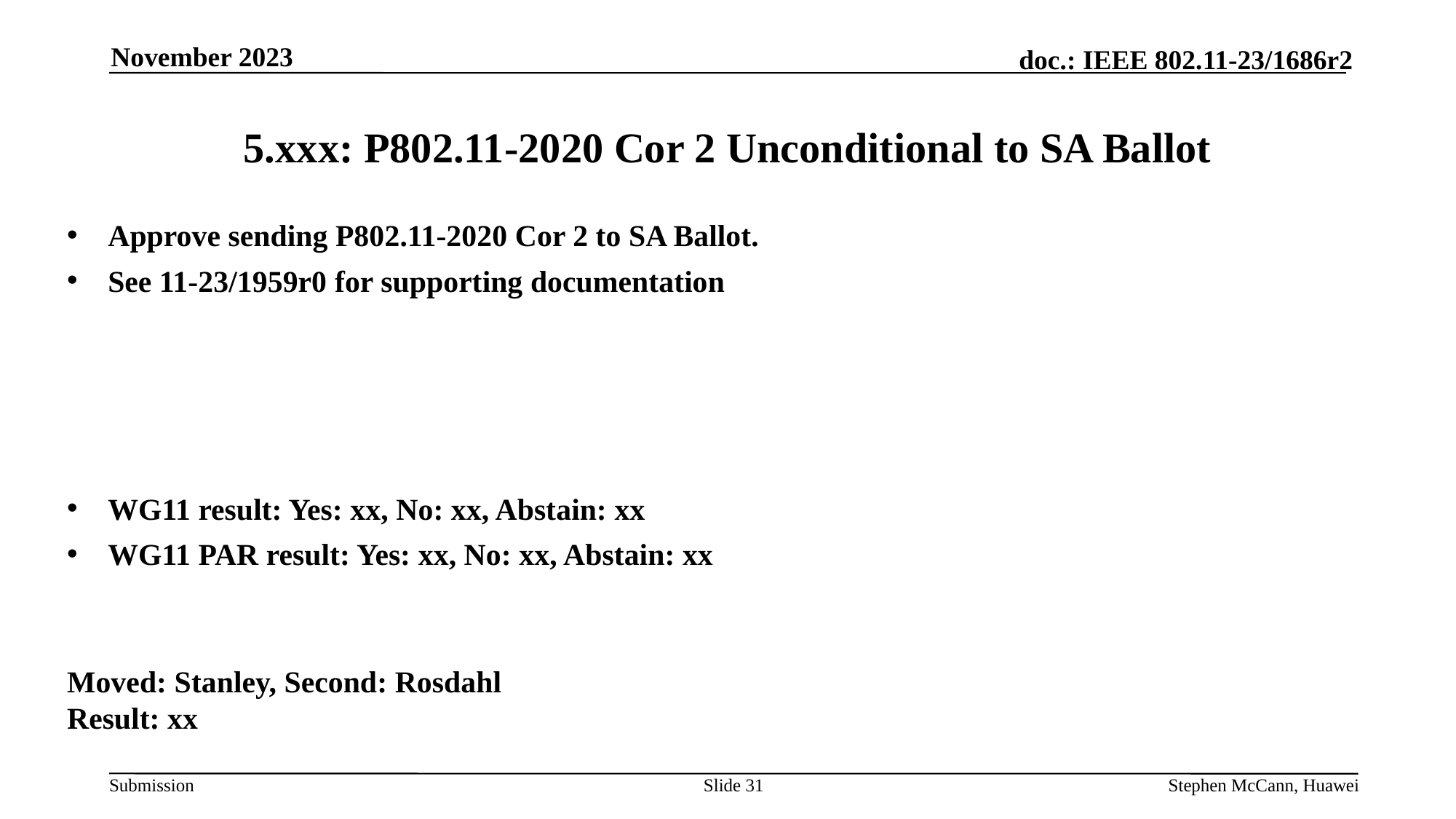

November 2023
# 5.xxx: P802.11-2020 Cor 2 Unconditional to SA Ballot
Approve sending P802.11-2020 Cor 2 to SA Ballot.
See 11-23/1959r0 for supporting documentation

WG11 result: Yes: xx, No: xx, Abstain: xx
WG11 PAR result: Yes: xx, No: xx, Abstain: xx

Moved: Stanley, Second: Rosdahl
Result: xx

Slide 31
Stephen McCann, Huawei